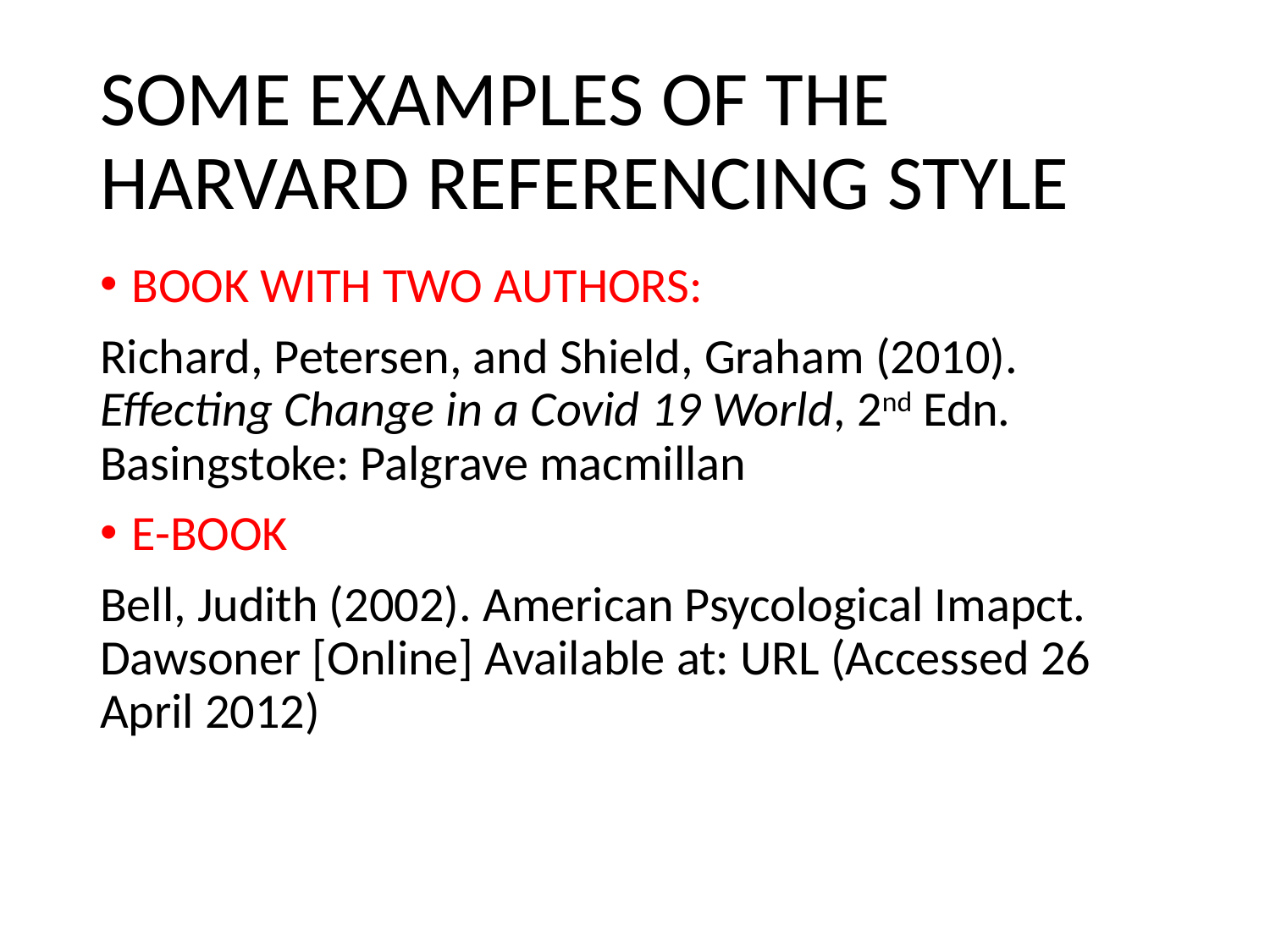

# SOME EXAMPLES OF THE HARVARD REFERENCING STYLE
BOOK WITH TWO AUTHORS:
Richard, Petersen, and Shield, Graham (2010). Effecting Change in a Covid 19 World, 2nd Edn. Basingstoke: Palgrave macmillan
E-BOOK
Bell, Judith (2002). American Psycological Imapct. Dawsoner [Online] Available at: URL (Accessed 26 April 2012)